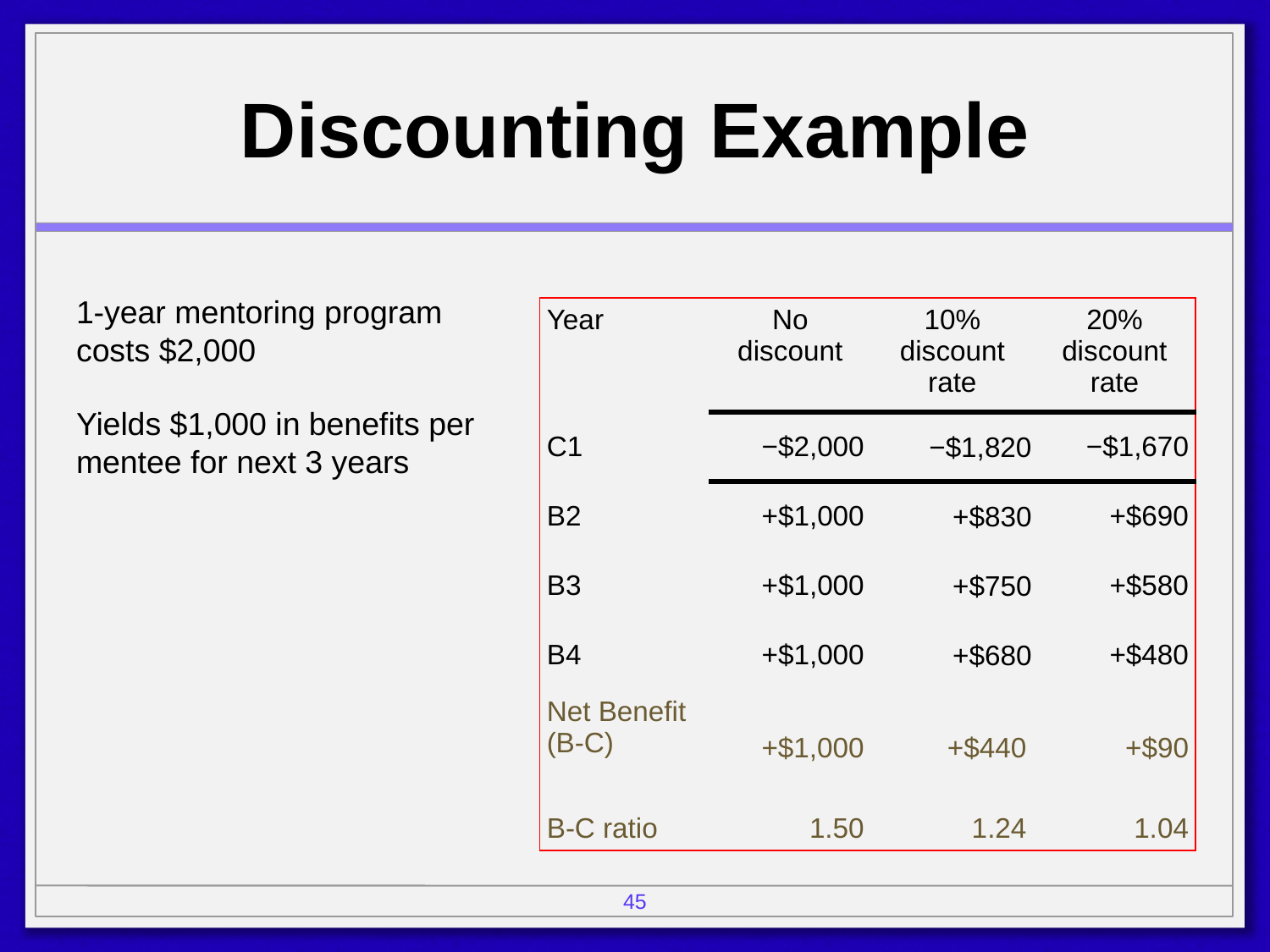

# Discounting Example
1-year mentoring program costs $2,000
Yields $1,000 in benefits per mentee for next 3 years
| Year | No discount | 10% discount rate | 20% discount rate |
| --- | --- | --- | --- |
| C1 | −$2,000 | −$1,820 | −$1,670 |
| B2 | +$1,000 | +$830 | +$690 |
| B3 | +$1,000 | +$750 | +$580 |
| B4 | +$1,000 | +$680 | +$480 |
| Net Benefit (B-C) | +$1,000 | +$440 | +$90 |
| B-C ratio | 1.50 | 1.24 | 1.04 |
45